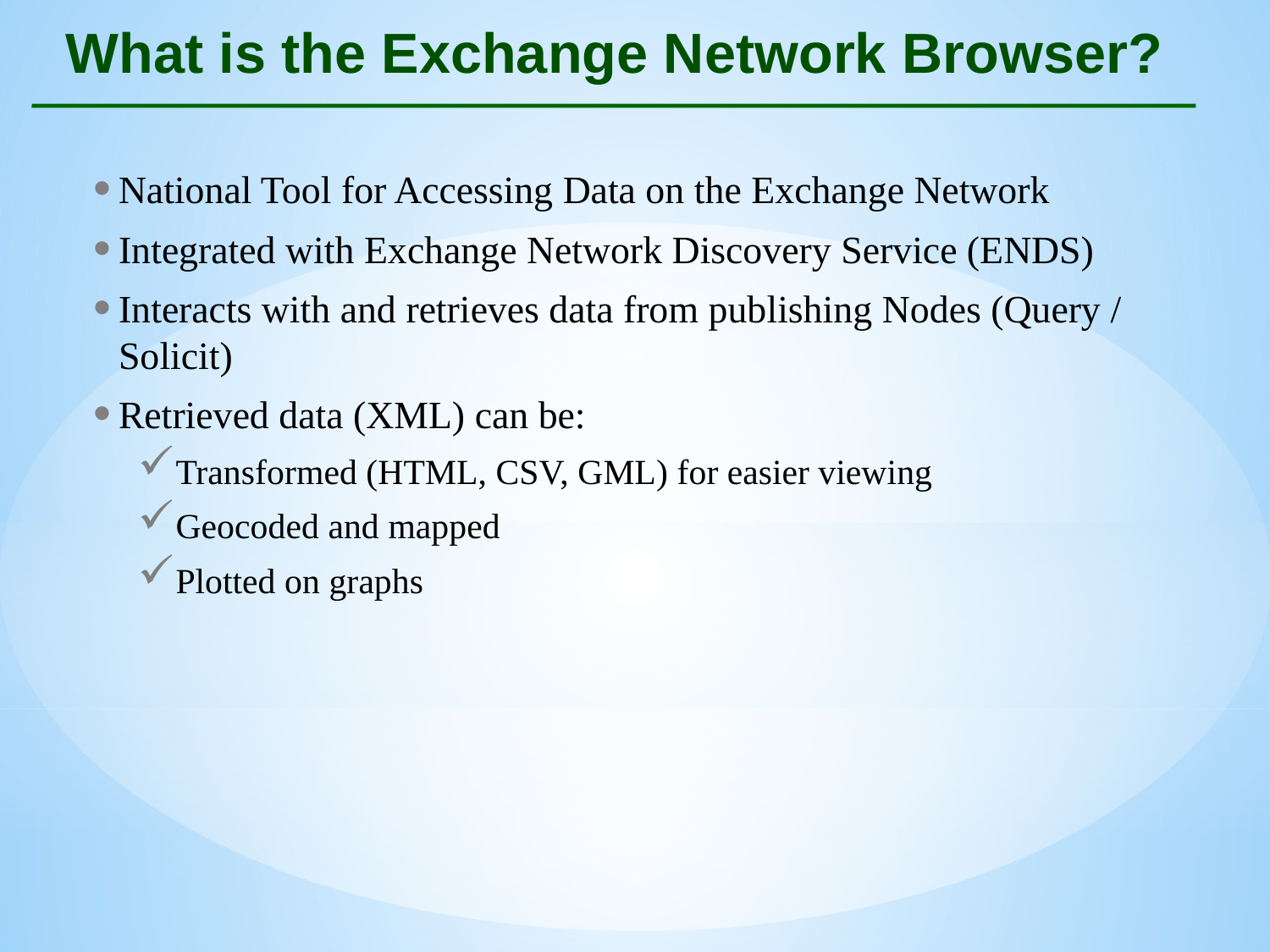

# What is the Exchange Network Browser?

National Tool for Accessing Data on the Exchange Network
Integrated with Exchange Network Discovery Service (ENDS)
Interacts with and retrieves data from publishing Nodes (Query / Solicit)
Retrieved data (XML) can be:
Transformed (HTML, CSV, GML) for easier viewing
Geocoded and mapped
Plotted on graphs